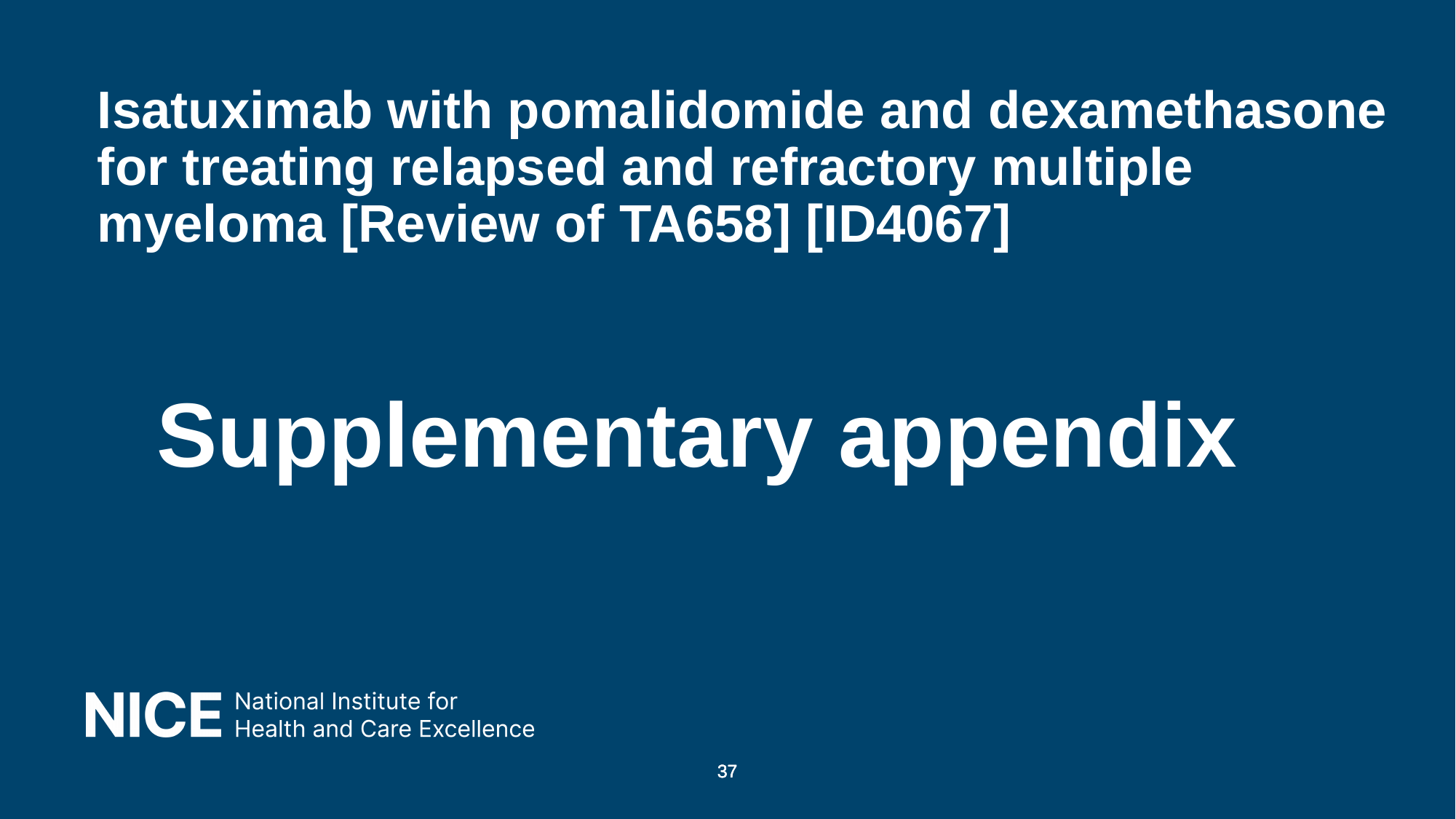

# Isatuximab with pomalidomide and dexamethasone for treating relapsed and refractory multiple myeloma [Review of TA658] [ID4067]
 Supplementary appendix